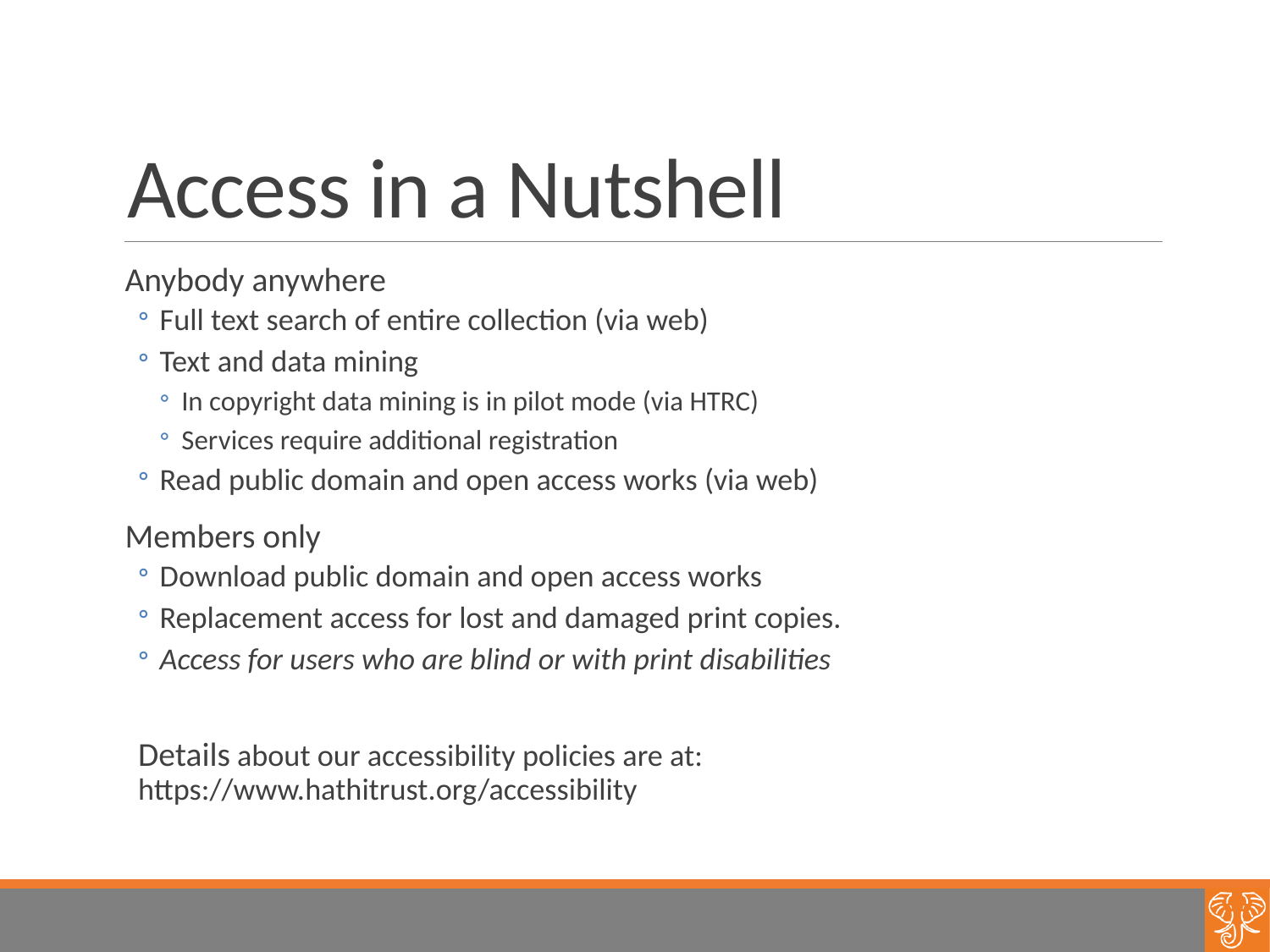

# Access in a Nutshell
Anybody anywhere
Full text search of entire collection (via web)
Text and data mining
In copyright data mining is in pilot mode (via HTRC)
Services require additional registration
Read public domain and open access works (via web)
Members only
Download public domain and open access works
Replacement access for lost and damaged print copies.
Access for users who are blind or with print disabilities

Details about our accessibility policies are at:  https://www.hathitrust.org/accessibility